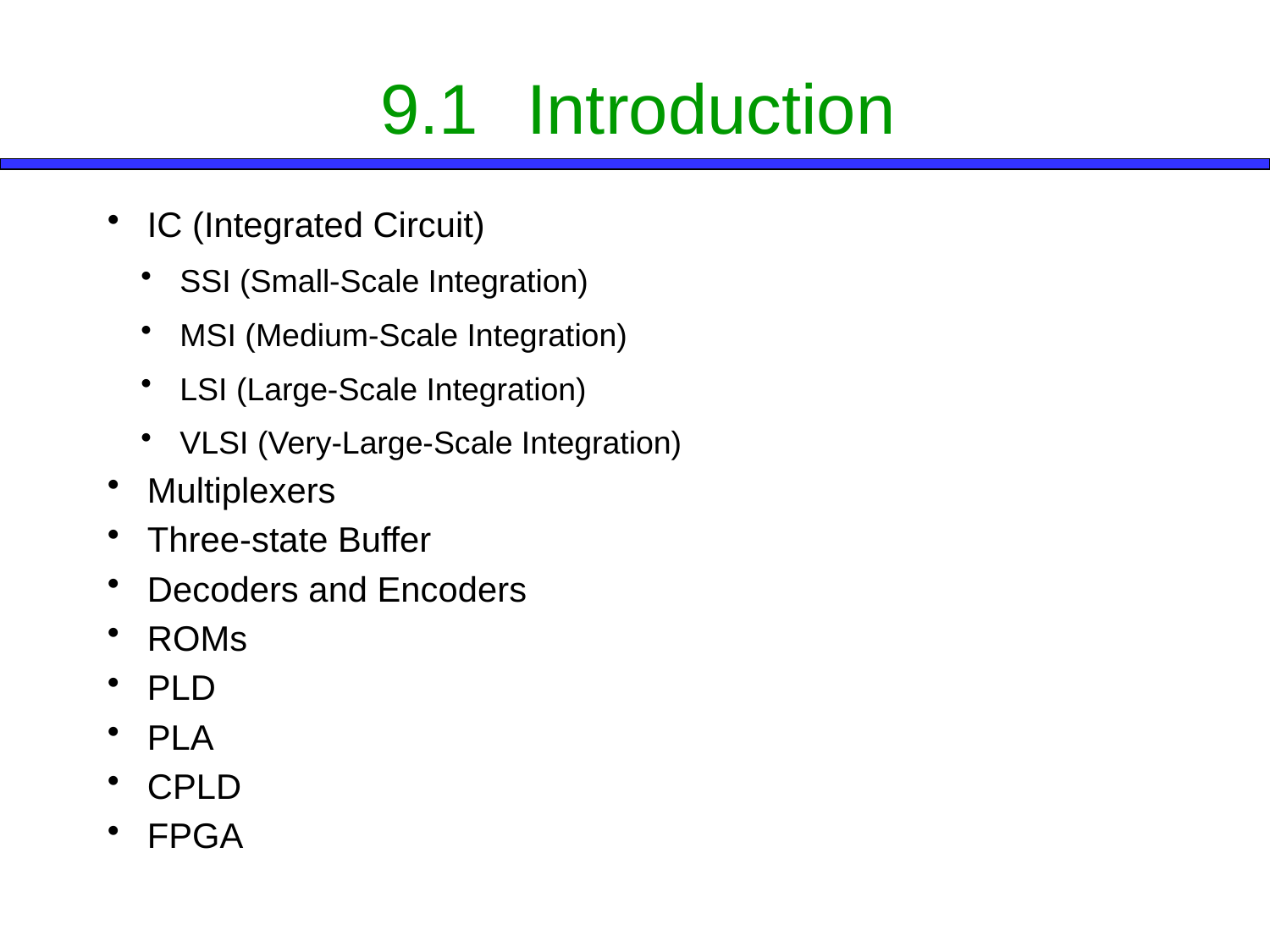

# 9.1	 Introduction
 IC (Integrated Circuit)
 SSI (Small-Scale Integration)
 MSI (Medium-Scale Integration)
 LSI (Large-Scale Integration)
 VLSI (Very-Large-Scale Integration)
 Multiplexers
 Three-state Buffer
 Decoders and Encoders
 ROMs
 PLD
 PLA
 CPLD
 FPGA